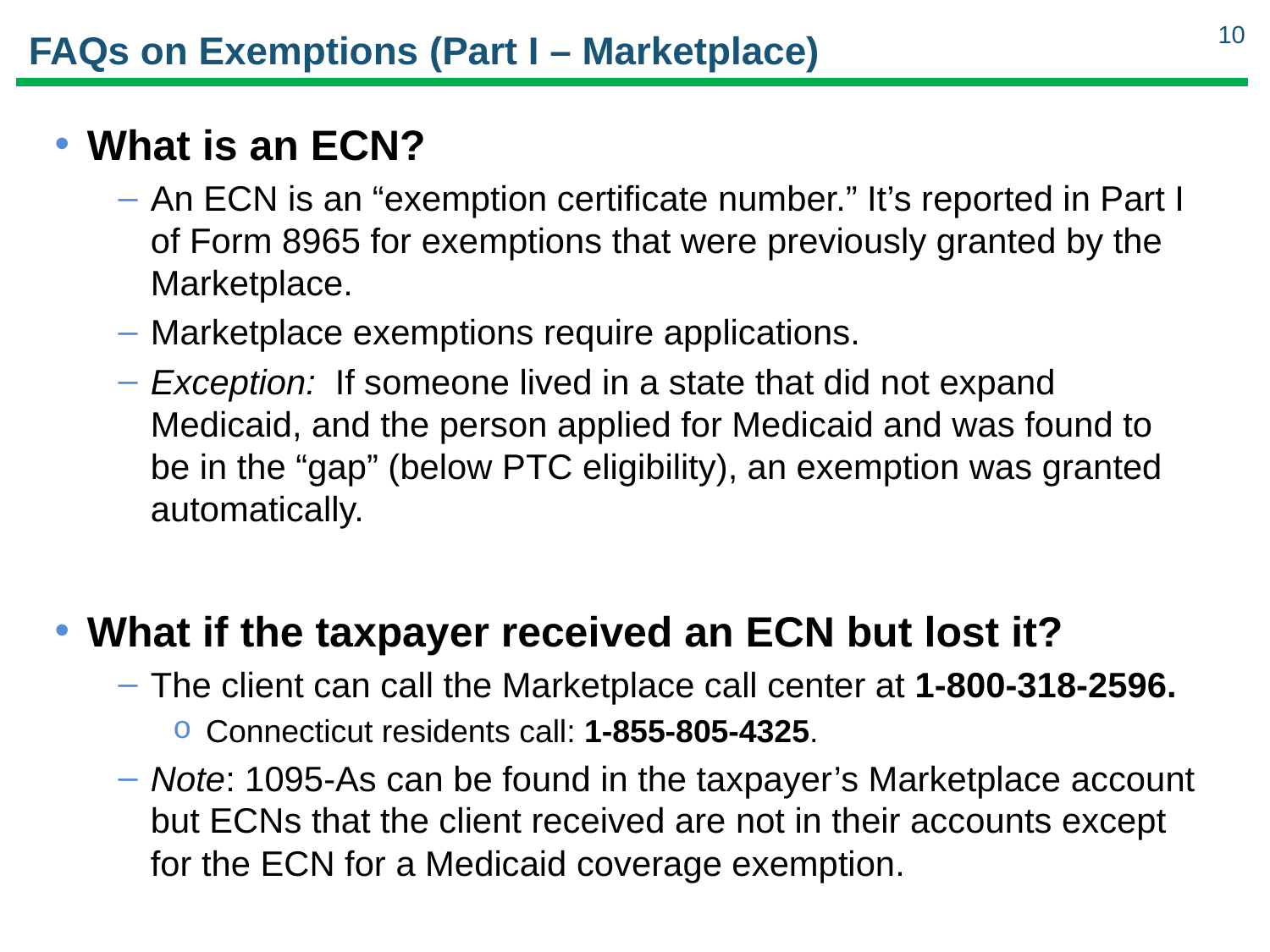

10
# FAQs on Exemptions (Part I – Marketplace)
What is an ECN?
An ECN is an “exemption certificate number.” It’s reported in Part I of Form 8965 for exemptions that were previously granted by the Marketplace.
Marketplace exemptions require applications.
Exception:  If someone lived in a state that did not expand Medicaid, and the person applied for Medicaid and was found to be in the “gap” (below PTC eligibility), an exemption was granted automatically.

What if the taxpayer received an ECN but lost it?
The client can call the Marketplace call center at 1-800-318-2596.
Connecticut residents call: 1-855-805-4325.
Note: 1095-As can be found in the taxpayer’s Marketplace account but ECNs that the client received are not in their accounts except for the ECN for a Medicaid coverage exemption.